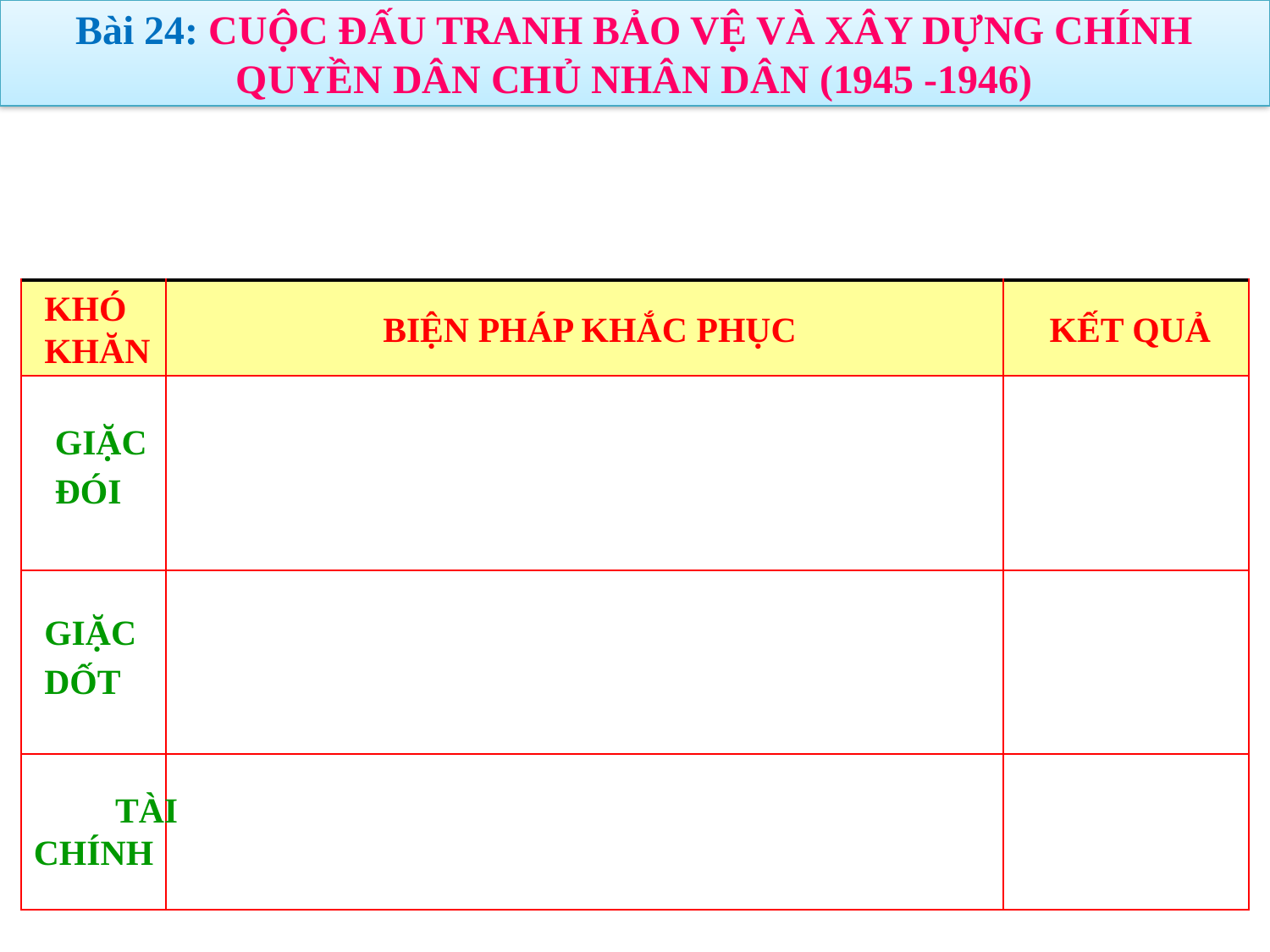

Bài 24: CUỘC ĐẤU TRANH BẢO VỆ VÀ XÂY DỰNG CHÍNH QUYỀN DÂN CHỦ NHÂN DÂN (1945 -1946)

KHÓ KHĂN
BIỆN PHÁP KHẮC PHỤC
KẾT QUẢ
|  |  |  |
| --- | --- | --- |
|  |  |  |
|  |  |  |
|  |  |  |

GIẶC
ĐÓI

GIẶC
DỐT

  TÀI CHÍNH